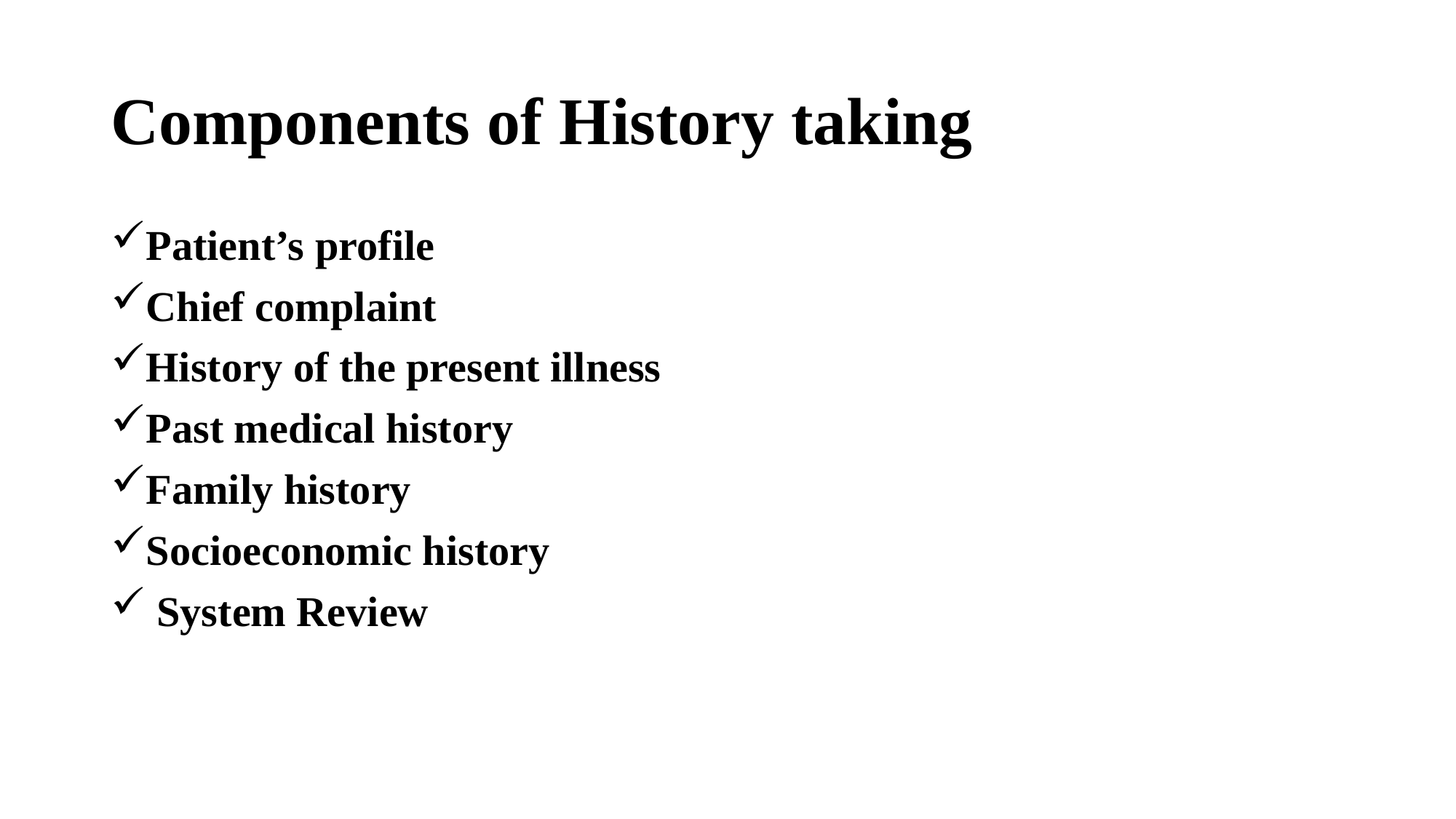

# Components of History taking
Patient’s profile
Chief complaint
History of the present illness
Past medical history
Family history
Socioeconomic history
 System Review